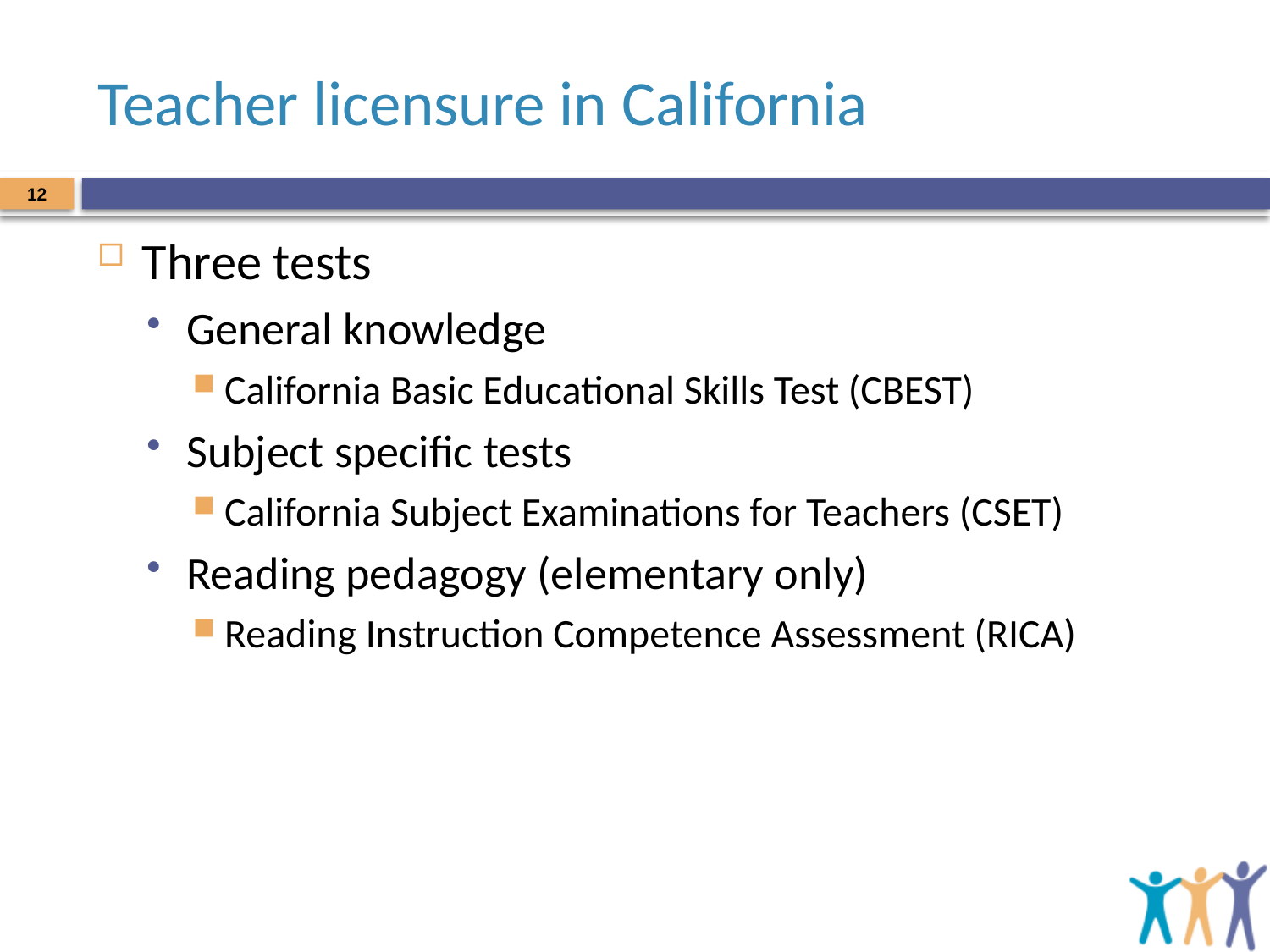

# Teacher licensure in California
12
Three tests
General knowledge
California Basic Educational Skills Test (CBEST)
Subject specific tests
California Subject Examinations for Teachers (CSET)
Reading pedagogy (elementary only)
Reading Instruction Competence Assessment (RICA)